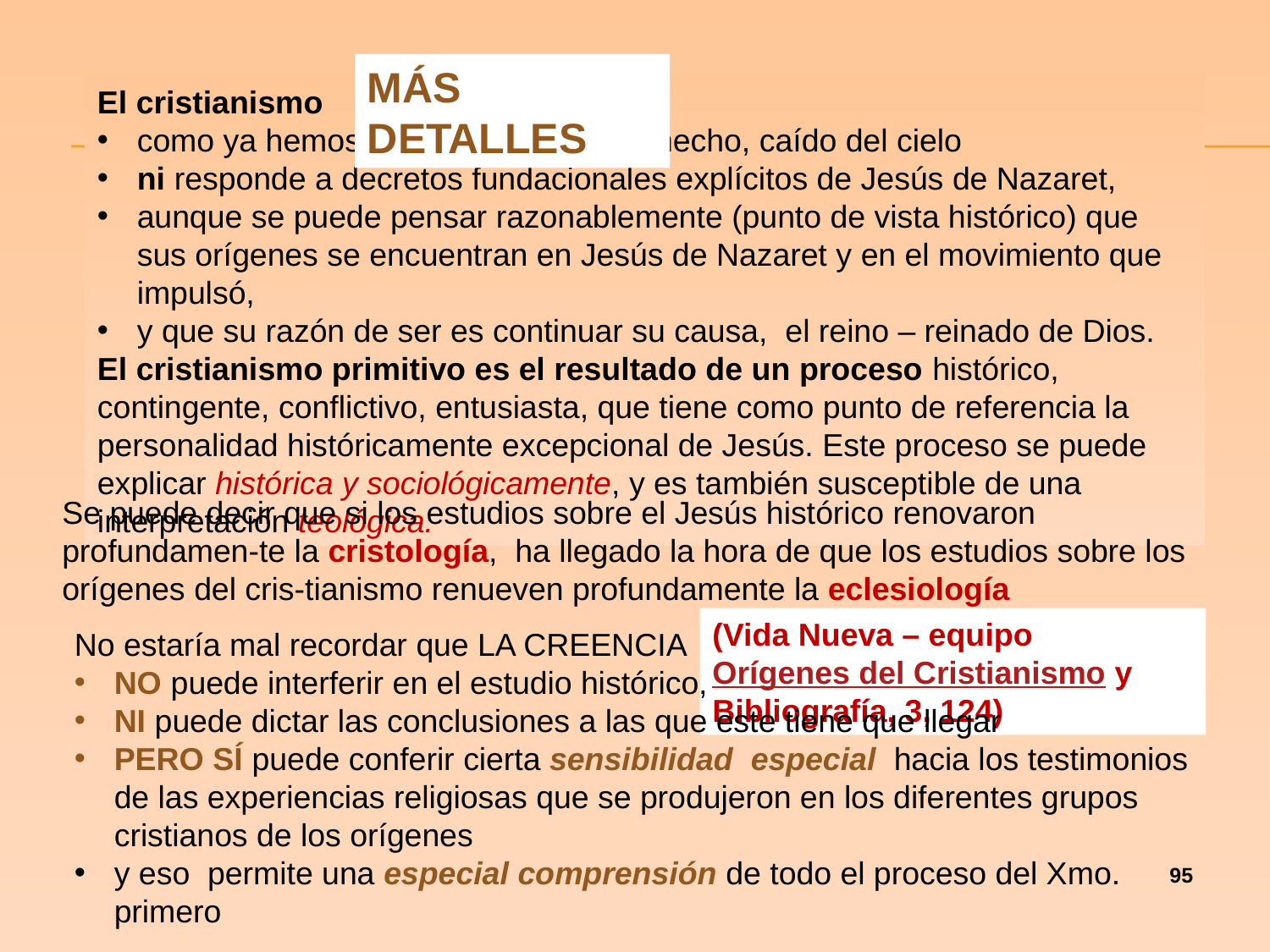

MÁS DETALLES
El cristianismo
como ya hemos visto, no es algo ya hecho, caído del cielo
ni responde a decretos fundacionales explícitos de Jesús de Nazaret,
aunque se puede pensar razonablemente (punto de vista histórico) que sus orígenes se encuentran en Jesús de Nazaret y en el movimiento que impulsó,
y que su razón de ser es continuar su causa,  el reino – reinado de Dios.
El cristianismo primitivo es el resultado de un proceso histórico, contingente, conflictivo, entusiasta, que tiene como punto de referencia la personalidad históricamente excepcional de Jesús. Este proceso se puede explicar histórica y sociológicamente, y es también susceptible de una interpretación teológica.
Se puede decir que si los estudios sobre el Jesús histórico renovaron profundamen-te la cristología,  ha llegado la hora de que los estudios sobre los orígenes del cris-tianismo renueven profundamente la eclesiología
(Vida Nueva – equipo Orígenes del Cristianismo y Bibliografía, 3, 124)
No estaría mal recordar que LA CREENCIA
NO puede interferir en el estudio histórico,
NI puede dictar las conclusiones a las que este tiene que llegar
PERO SÍ puede conferir cierta sensibilidad  especial  hacia los testimonios de las experiencias religiosas que se produjeron en los diferentes grupos cristianos de los orígenes
y eso  permite una especial comprensión de todo el proceso del Xmo. primero
95